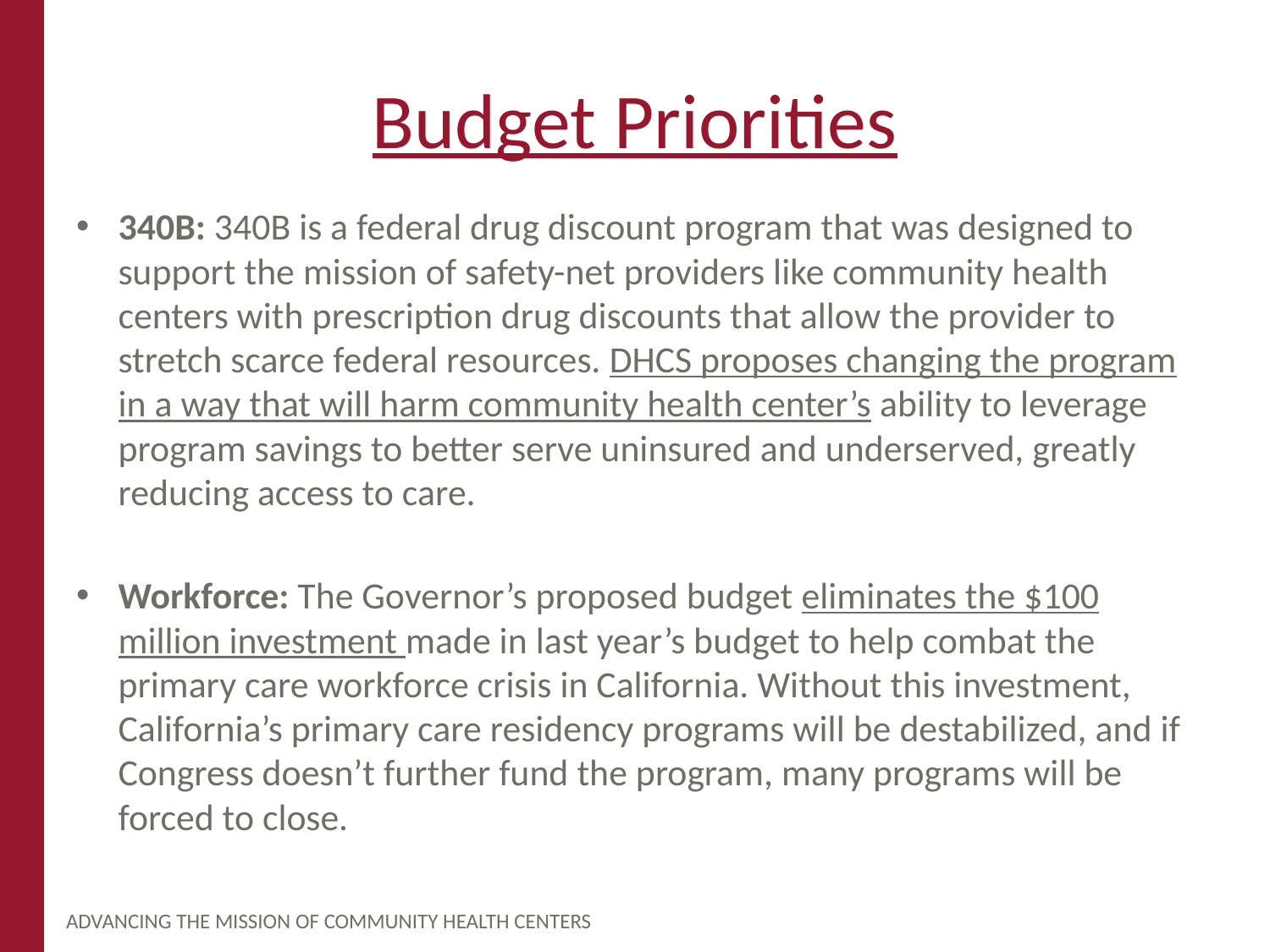

# Budget Priorities
340B: 340B is a federal drug discount program that was designed to support the mission of safety-net providers like community health centers with prescription drug discounts that allow the provider to stretch scarce federal resources. DHCS proposes changing the program in a way that will harm community health center’s ability to leverage program savings to better serve uninsured and underserved, greatly reducing access to care.

Workforce: The Governor’s proposed budget eliminates the $100 million investment made in last year’s budget to help combat the primary care workforce crisis in California. Without this investment, California’s primary care residency programs will be destabilized, and if Congress doesn’t further fund the program, many programs will be forced to close.